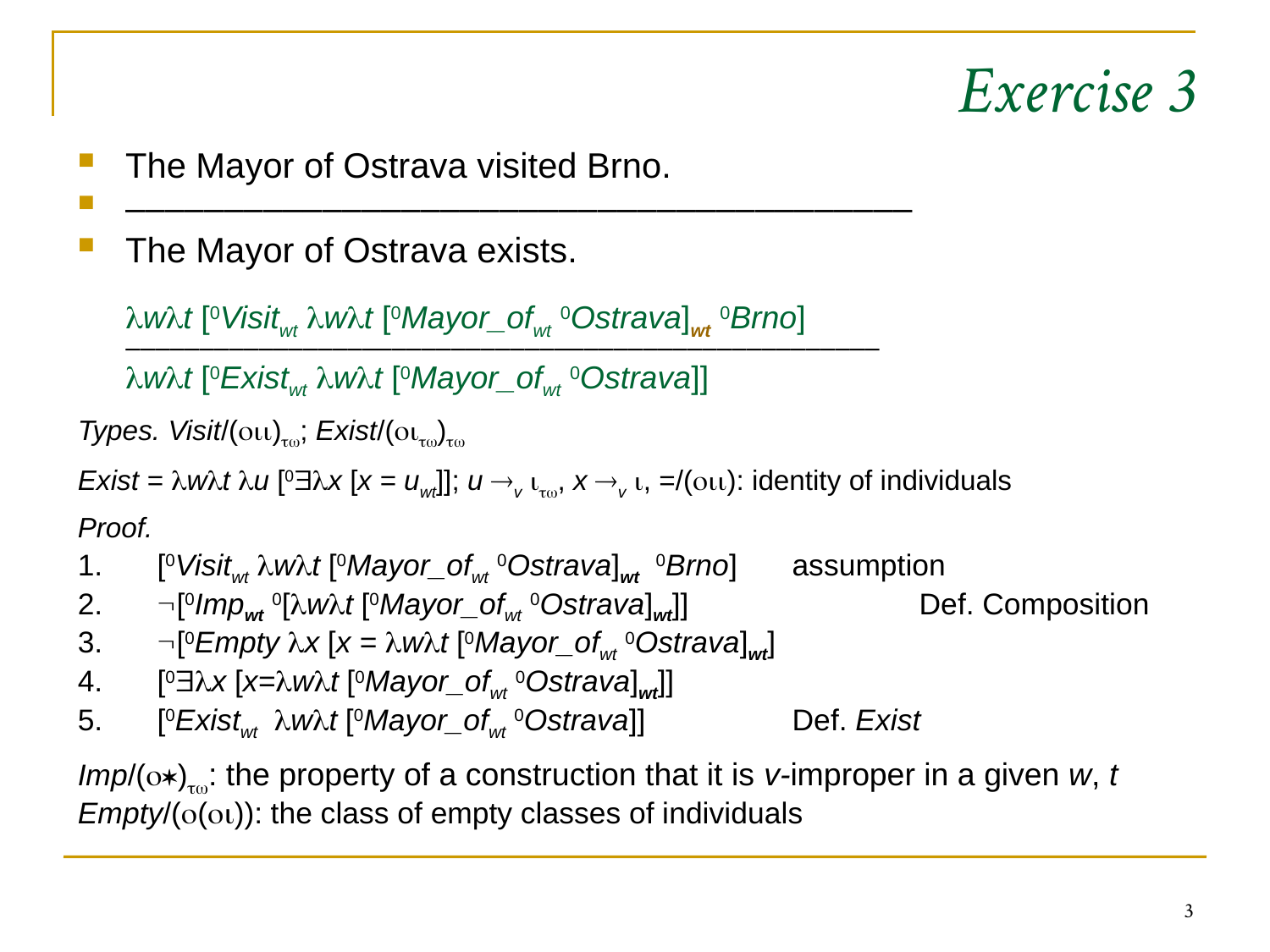

# Exercise 3
The Mayor of Ostrava visited Brno.
––––––––––––––––––––––––––––––––––––––––
The Mayor of Ostrava exists.
λwλt [0Visitwt λwλt [0Mayor_ofwt 0Ostrava]wt 0Brno]
–––––––––––––––––––––––––––––––––––––––––––––––––––
λwλt [0Existwt λwλt [0Mayor_ofwt 0Ostrava]]
Types. Visit/(οιι)τω; Exist/(οιτω)τω
Exist = λwλt λu [0∃λx [x = uwt]]; u →v ιτω, x →v ι, =/(οιι): identity of individuals
Proof.
1. 	[0Visitwt λwλt [0Mayor_ofwt 0Ostrava]wt  0Brno]	assumption
2.	¬[0Impwt 0[λwλt [0Mayor_ofwt 0Ostrava]wt]]		Def. Composition
3.	¬[0Empty λx [x = λwλt [0Mayor_ofwt 0Ostrava]wt]
4.	[0∃λx [x=λwλt [0Mayor_ofwt 0Ostrava]wt]]
5.	[0Existwt  λwλt [0Mayor_ofwt 0Ostrava]]		Def. Exist
Imp/(ο∗)τω: the property of a construction that it is v-improper in a given w, t
Empty/(ο(οι)): the class of empty classes of individuals
3